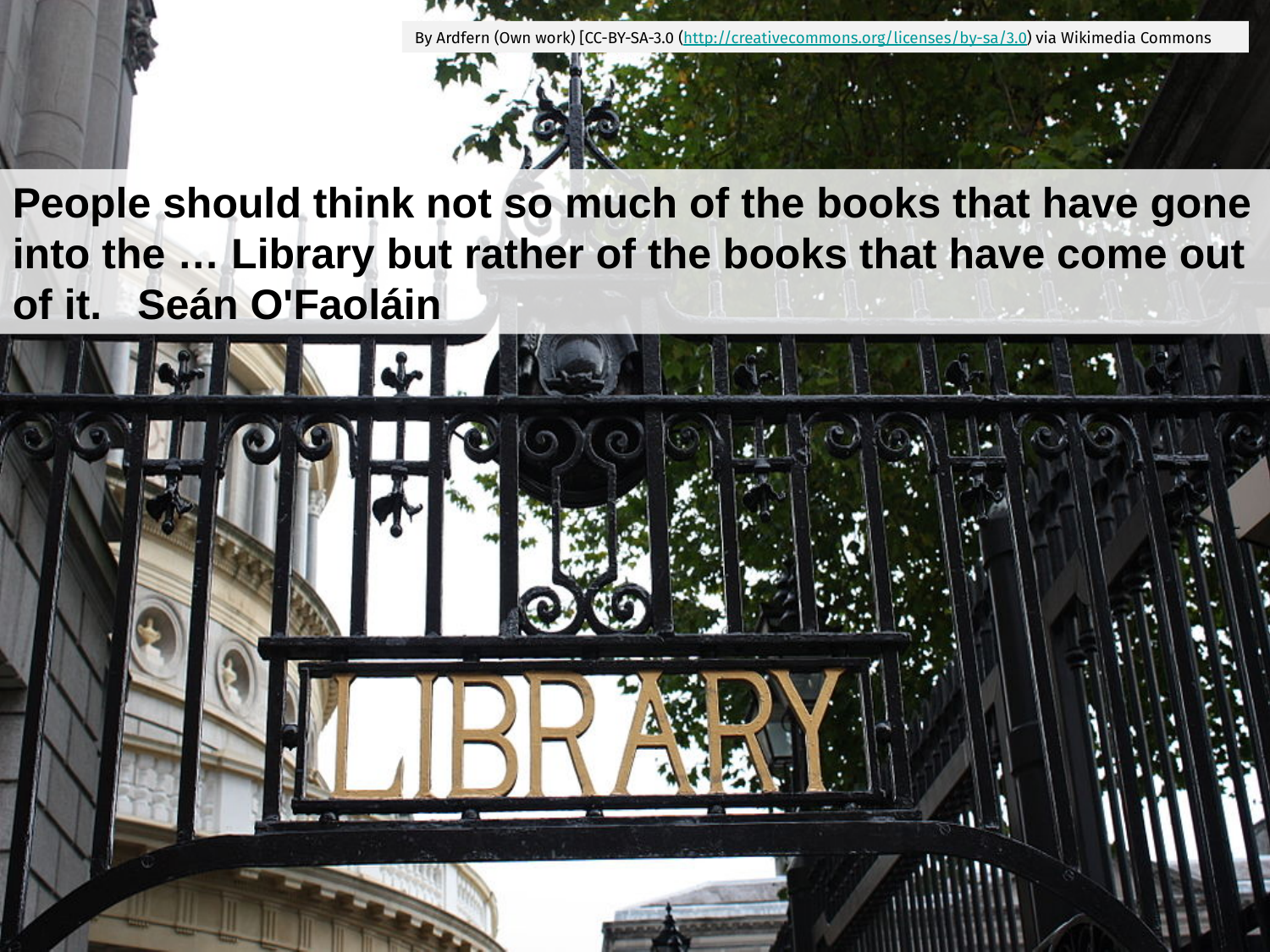

By Ardfern (Own work) [CC-BY-SA-3.0 (http://creativecommons.org/licenses/by-sa/3.0) via Wikimedia Commons
People should think not so much of the books that have gone into the … Library but rather of the books that have come out of it.   Seán O'Faoláin